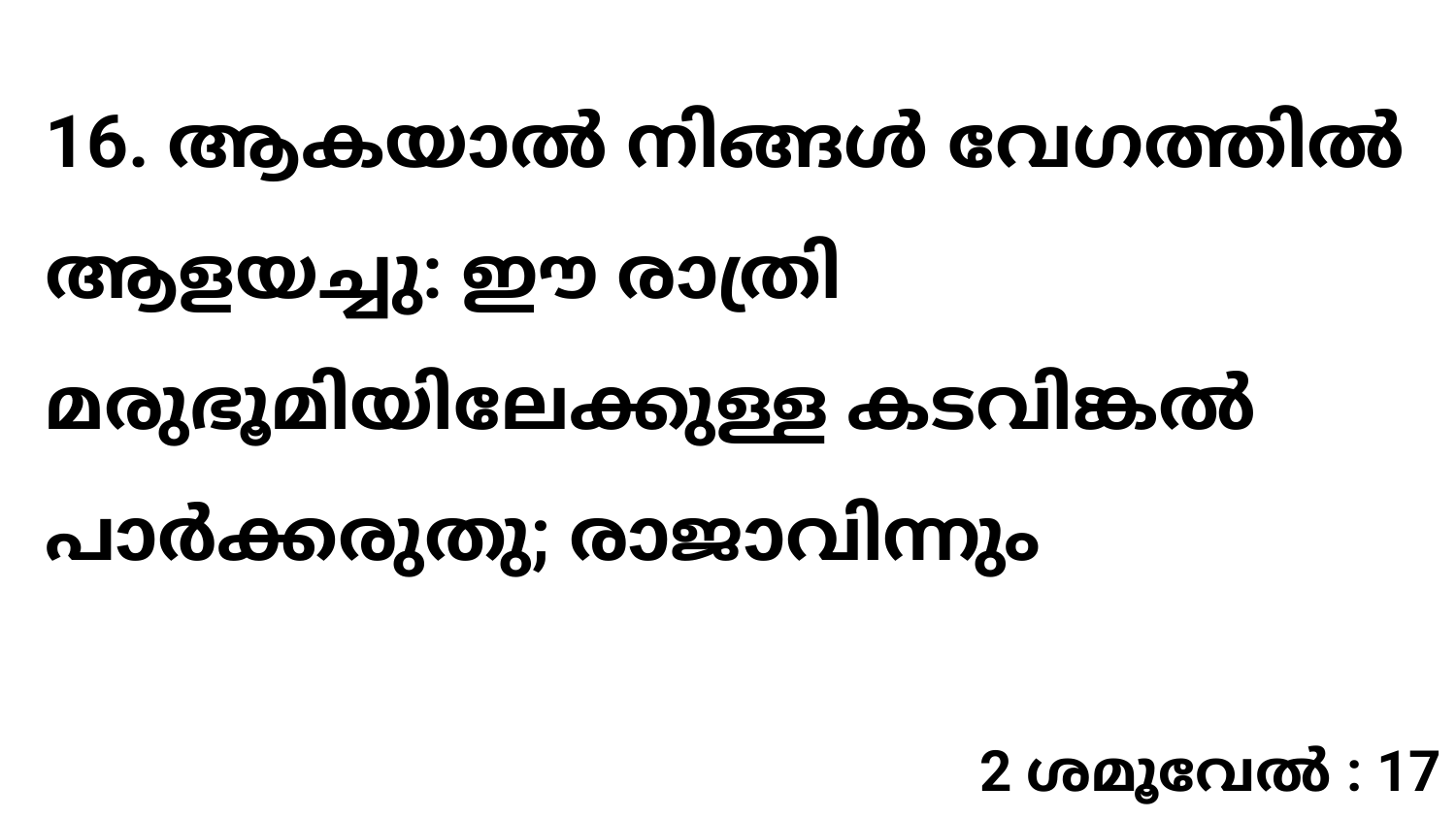

16. ആകയാൽ നിങ്ങൾ വേഗത്തിൽ ആളയച്ചു: ഈ രാത്രി മരുഭൂമിയിലേക്കുള്ള കടവിങ്കൽ പാർക്കരുതു; രാജാവിന്നും
2 ശമൂവേൽ : 17